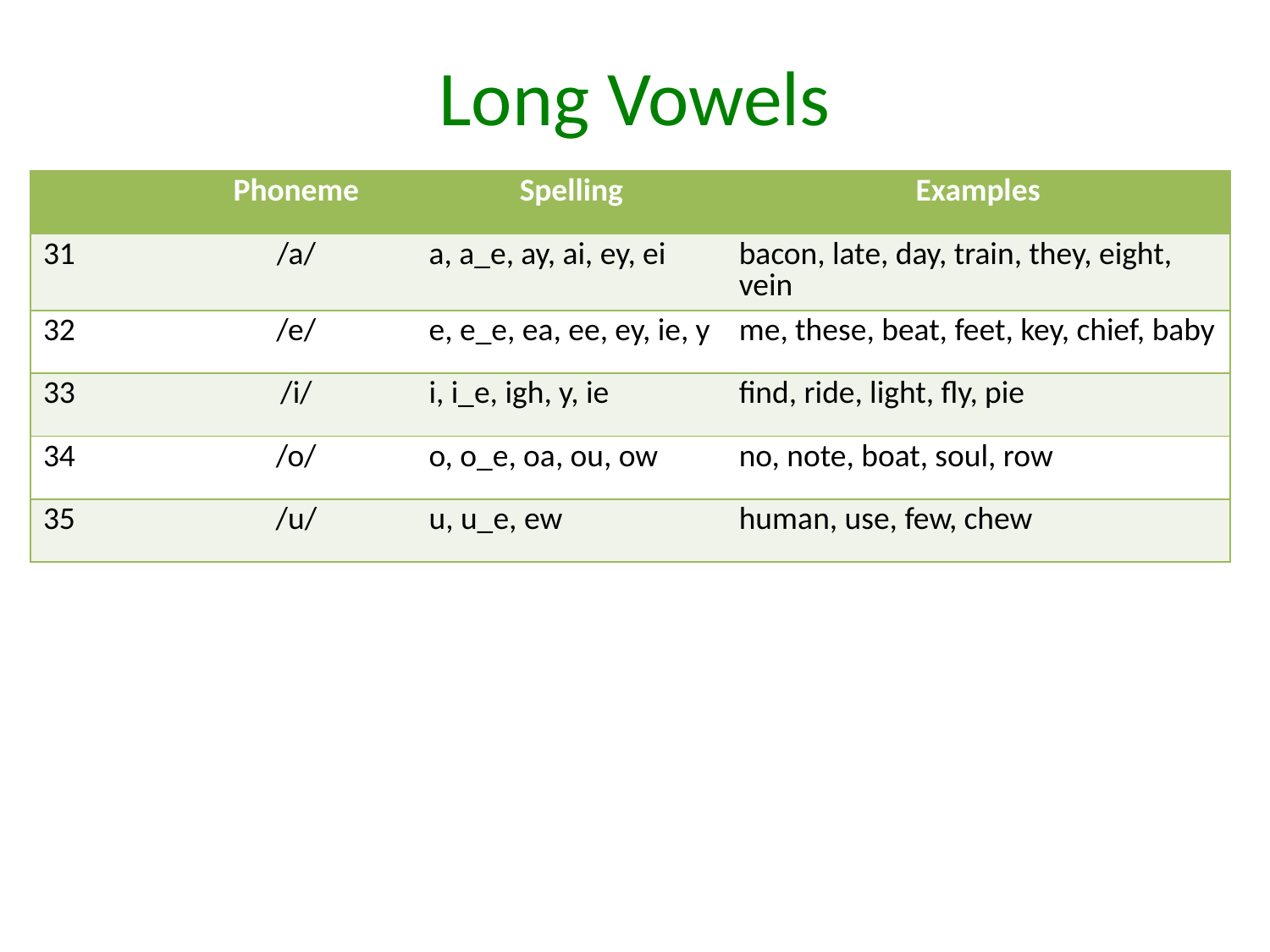

# Long Vowels
|  | Phoneme | Spelling | Examples |
| --- | --- | --- | --- |
| 31 | /a/ | a, a\_e, ay, ai, ey, ei | bacon, late, day, train, they, eight, vein |
| 32 | /e/ | e, e\_e, ea, ee, ey, ie, y | me, these, beat, feet, key, chief, baby |
| 33 | /i/ | i, i\_e, igh, y, ie | find, ride, light, fly, pie |
| 34 | /o/ | o, o\_e, oa, ou, ow | no, note, boat, soul, row |
| 35 | /u/ | u, u\_e, ew | human, use, few, chew |